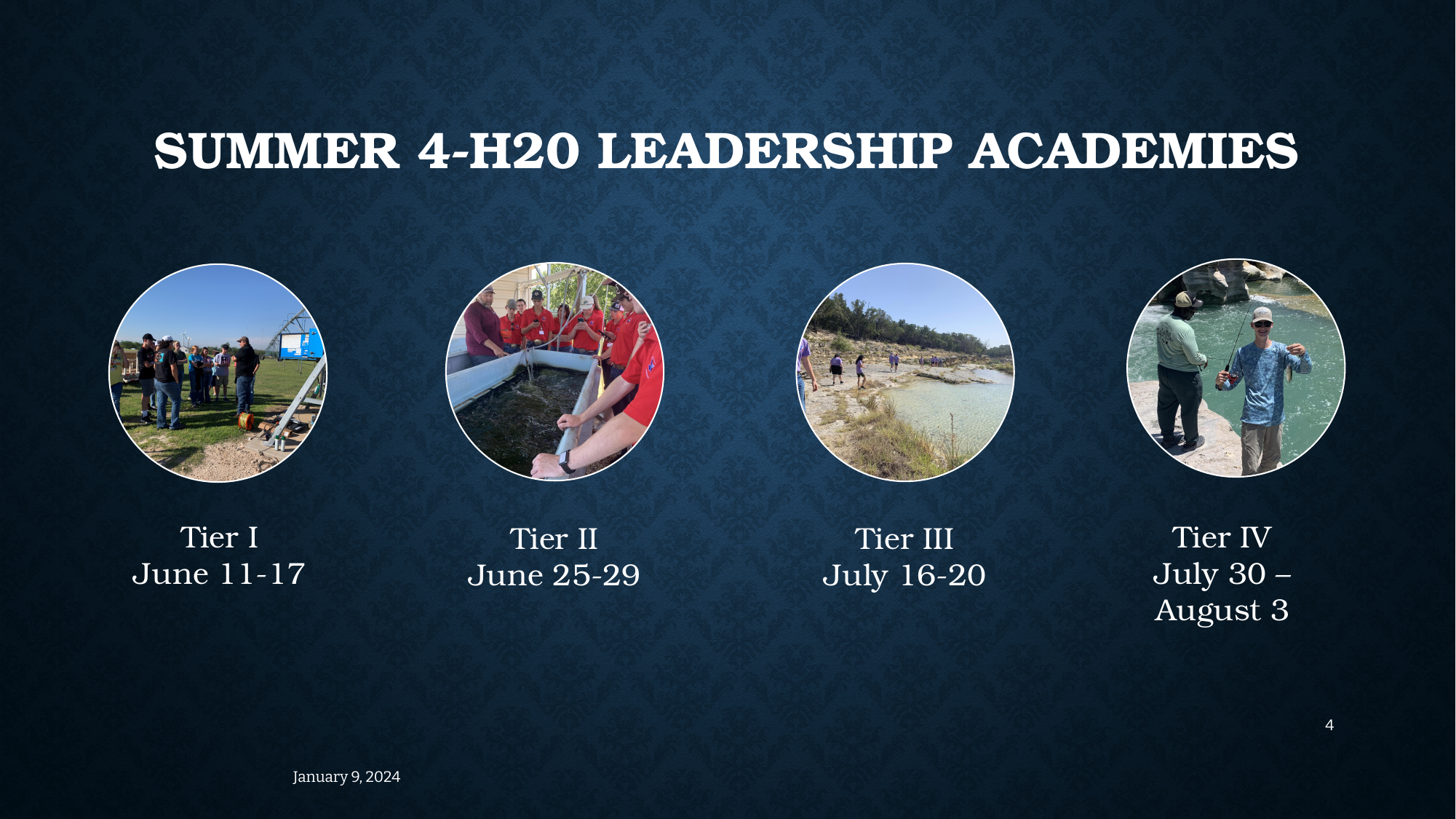

# Summer 4-H20 Leadership Academies
Tier I
June 11-17
Tier II
June 25-29
Tier III
July 16-20
Tier IV
July 30 – August 3
4
January 9, 2024